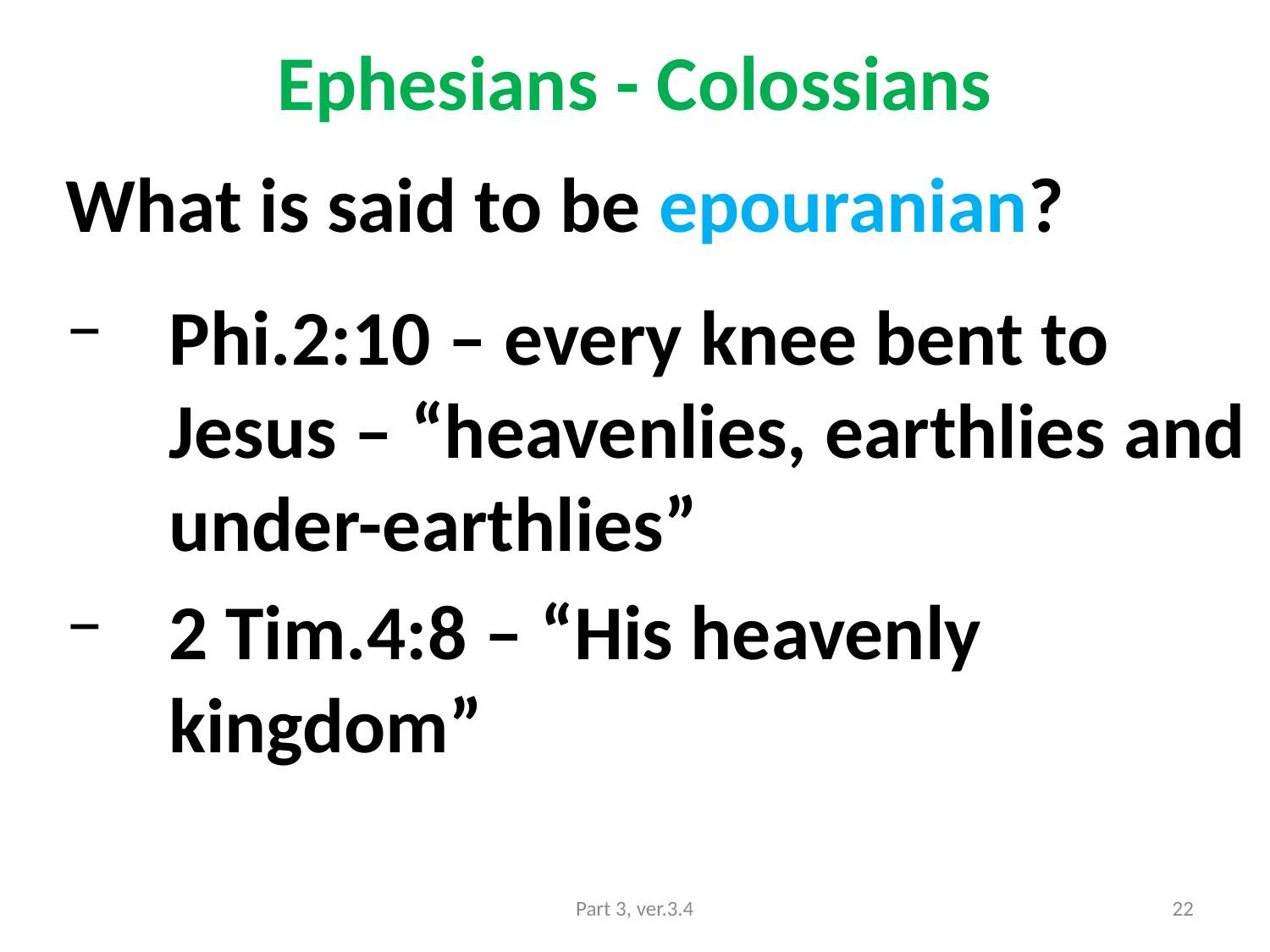

# Ephesians - Colossians
What is said to be epouranian?

Phi.2:10 – every knee bent to Jesus – “heavenlies, earthlies and under-earthlies”
2 Tim.4:8 – “His heavenly kingdom”
Part 3, ver.3.4
22